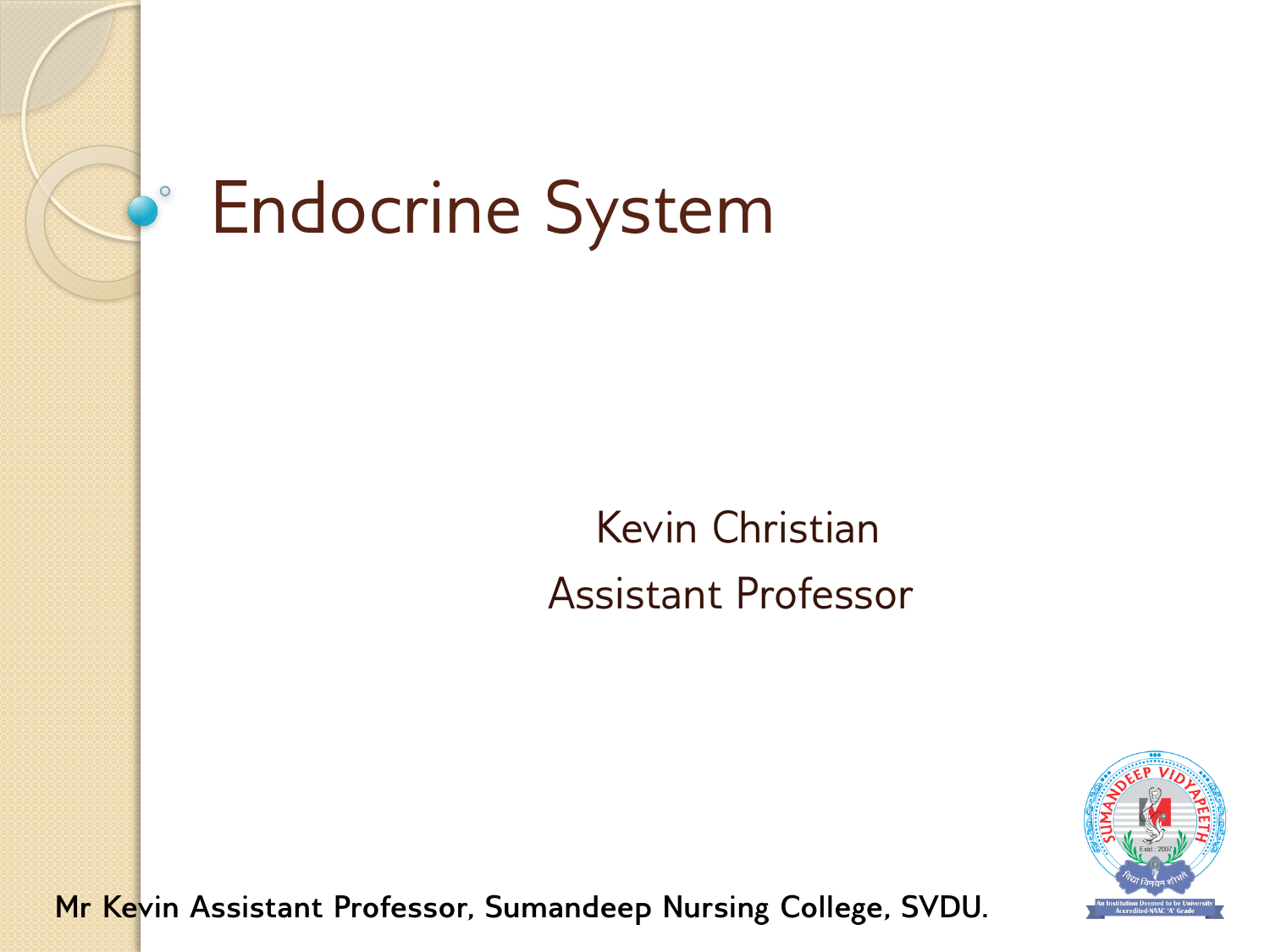

# Endocrine System
Kevin Christian
Assistant Professor